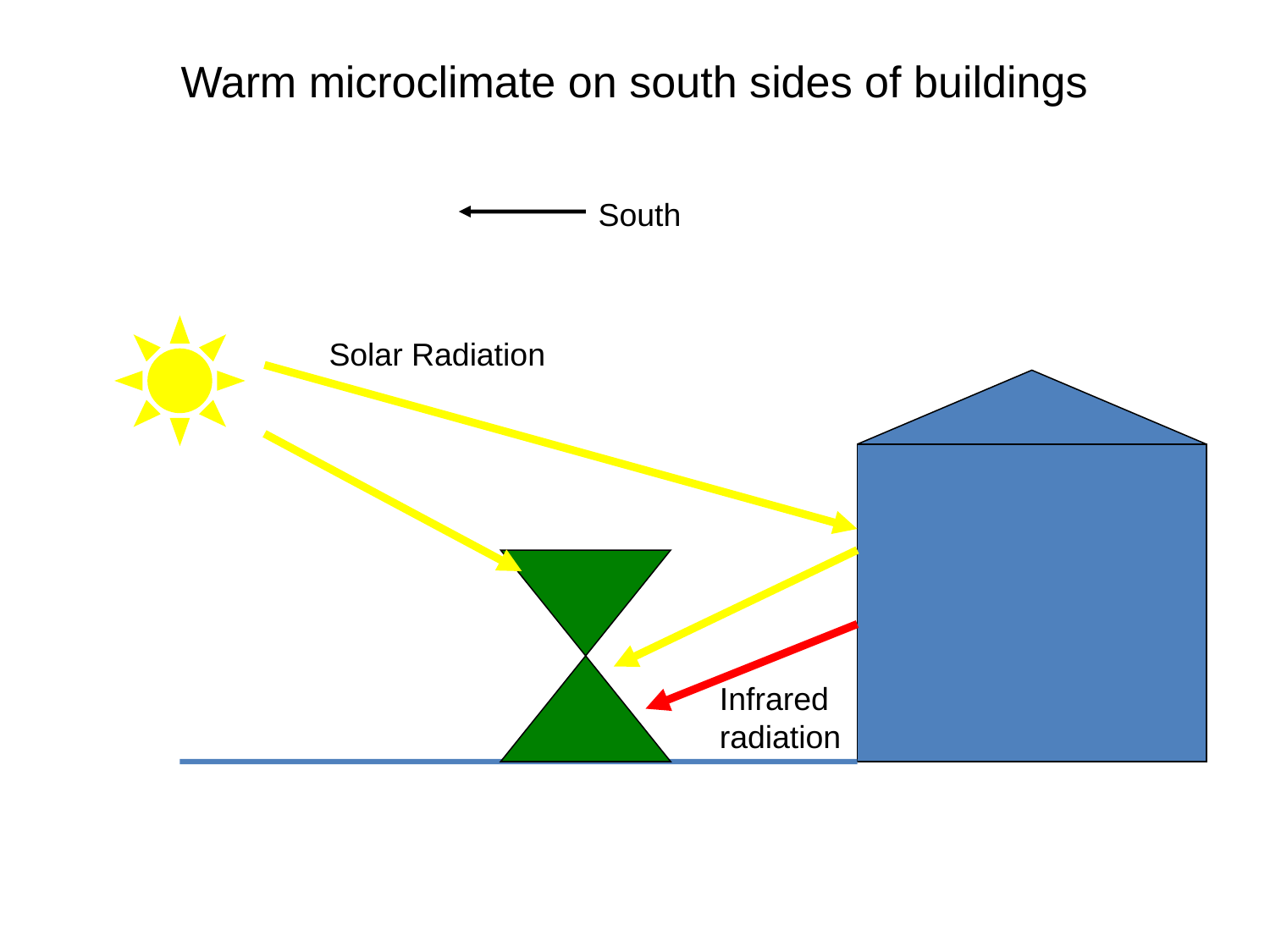

Warm microclimate on south sides of buildings
South

Solar Radiation

Infrared
radiation